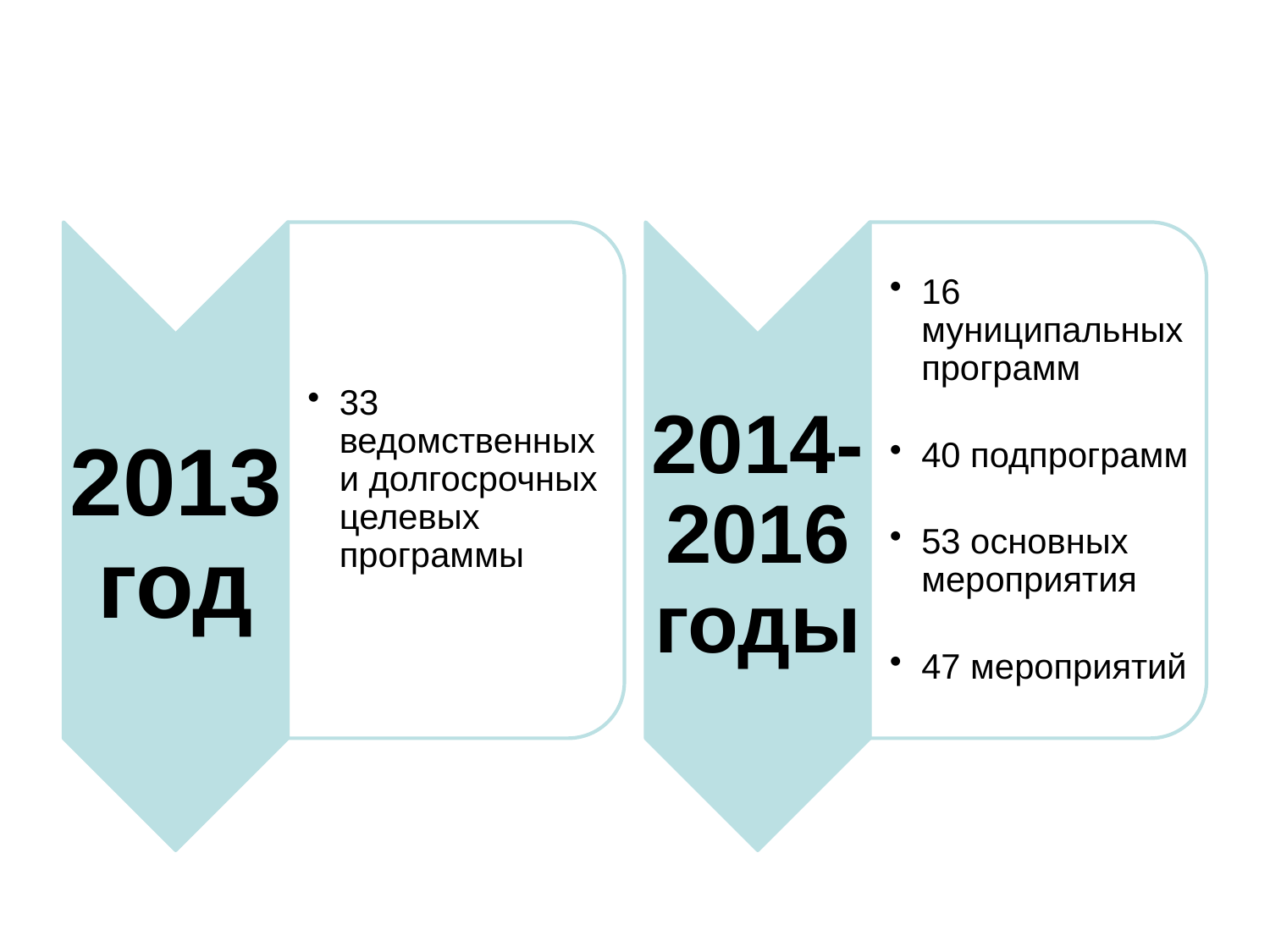

2013 год
33 ведомственных и долгосрочных целевых программы
2014-2016 годы
16 муниципальных программ

40 подпрограмм

53 основных мероприятия

47 мероприятий